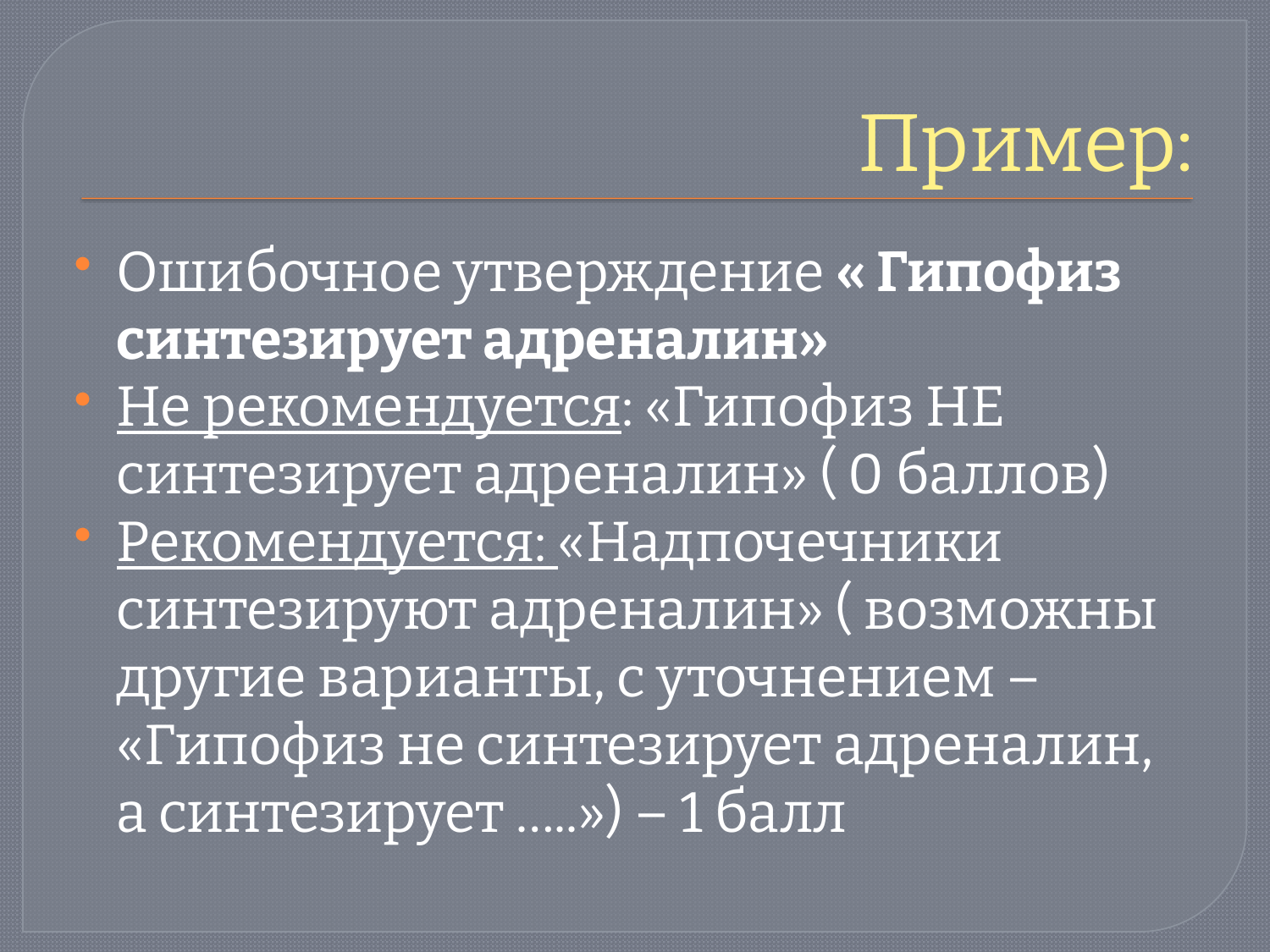

# Пример:
Ошибочное утверждение « Гипофиз синтезирует адреналин»
Не рекомендуется: «Гипофиз НЕ синтезирует адреналин» ( 0 баллов)
Рекомендуется: «Надпочечники синтезируют адреналин» ( возможны другие варианты, с уточнением – «Гипофиз не синтезирует адреналин, а синтезирует …..») – 1 балл